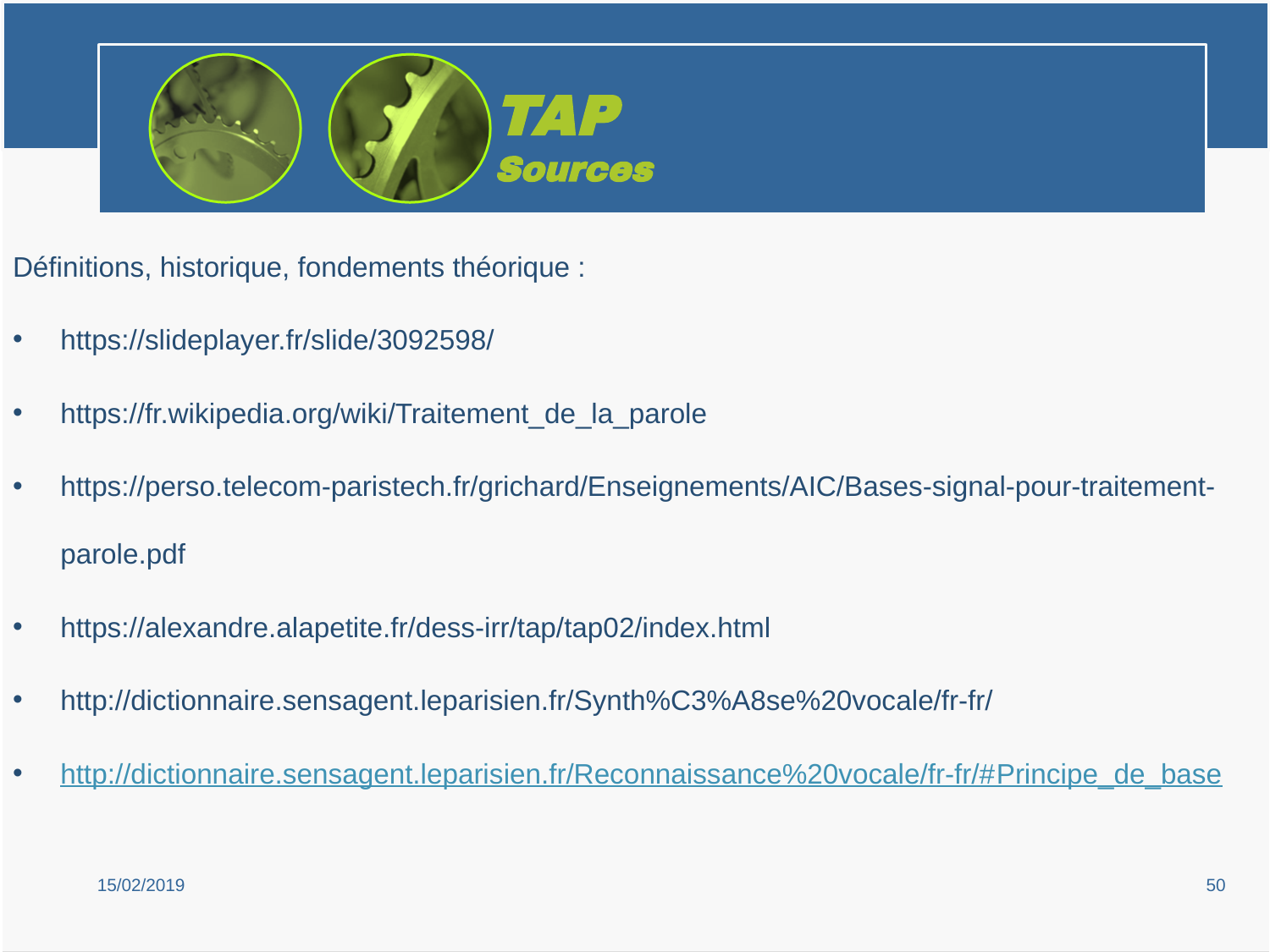

TAP
Sources

Définitions, historique, fondements théorique :
https://slideplayer.fr/slide/3092598/
https://fr.wikipedia.org/wiki/Traitement_de_la_parole
https://perso.telecom-paristech.fr/grichard/Enseignements/AIC/Bases-signal-pour-traitement-parole.pdf
https://alexandre.alapetite.fr/dess-irr/tap/tap02/index.html
http://dictionnaire.sensagent.leparisien.fr/Synth%C3%A8se%20vocale/fr-fr/
http://dictionnaire.sensagent.leparisien.fr/Reconnaissance%20vocale/fr-fr/#Principe_de_base

15/02/2019
50